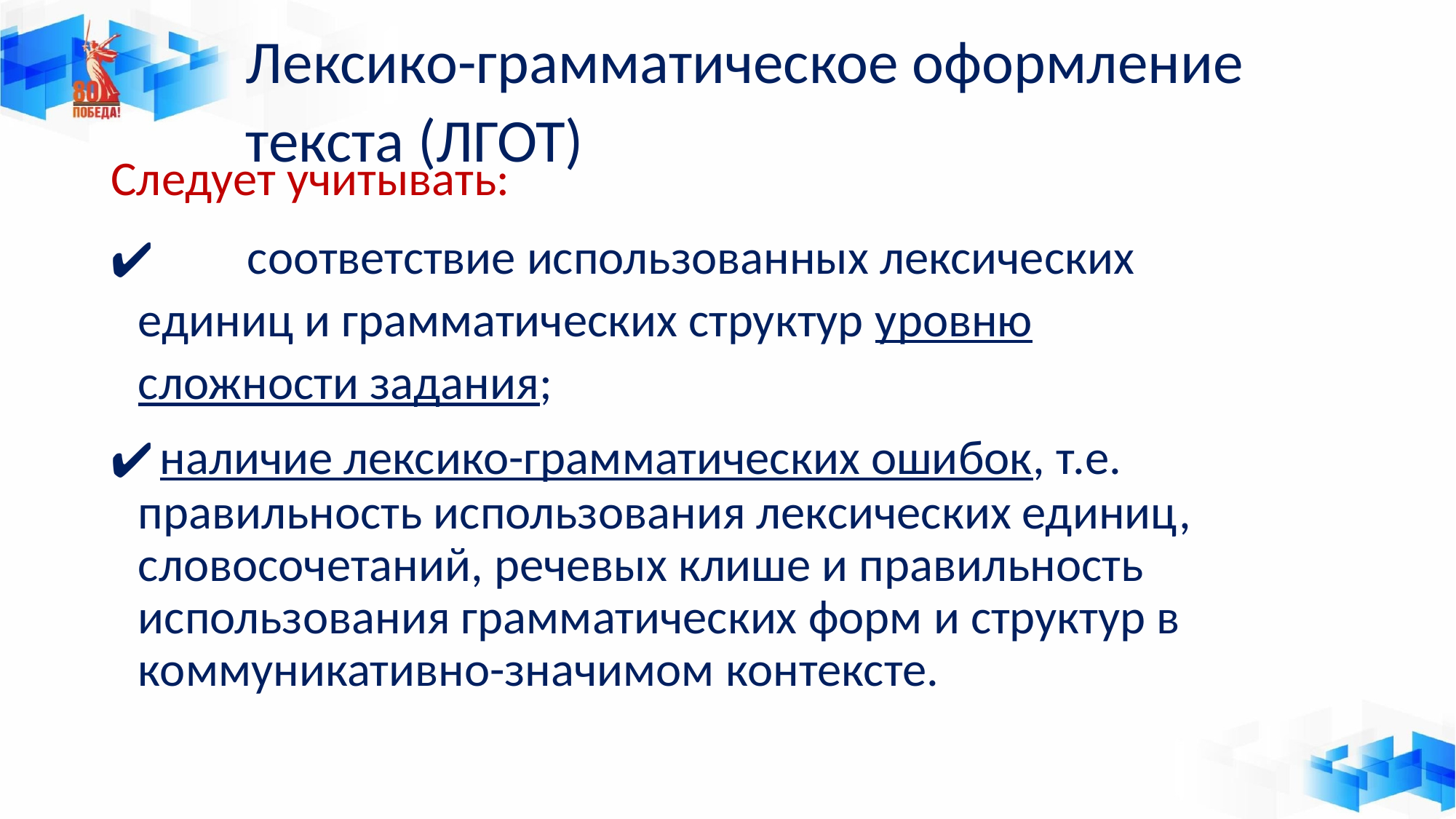

# Лексико-грамматическое оформление текста (ЛГОТ)
Следует учитывать:
	соответствие использованных лексических единиц и грамматических структур уровню сложности задания;
наличие лексико-грамматических ошибок, т.е.
правильность использования лексических единиц, словосочетаний, речевых клише и правильность использования грамматических форм и структур в коммуникативно-значимом контексте.